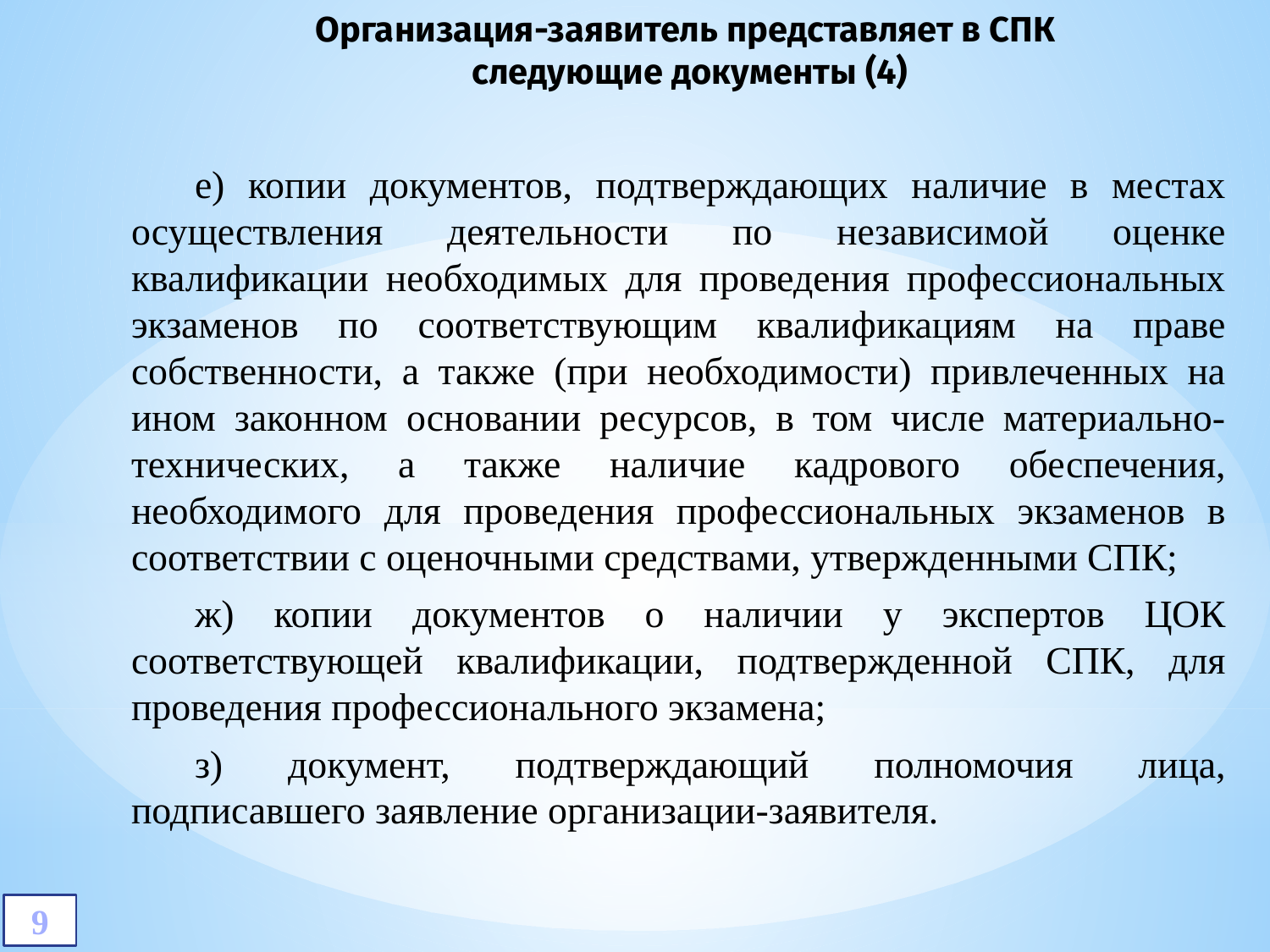

# Организация-заявитель представляет в СПК следующие документы (4)
е) копии документов, подтверждающих наличие в местах осуществления деятельности по независимой оценке квалификации необходимых для проведения профессиональных экзаменов по соответствующим квалификациям на праве собственности, а также (при необходимости) привлеченных на ином законном основании ресурсов, в том числе материально-технических, а также наличие кадрового обеспечения, необходимого для проведения профессиональных экзаменов в соответствии с оценочными средствами, утвержденными СПК;
ж) копии документов о наличии у экспертов ЦОК соответствующей квалификации, подтвержденной СПК, для проведения профессионального экзамена;
з) документ, подтверждающий полномочия лица, подписавшего заявление организации-заявителя.
9